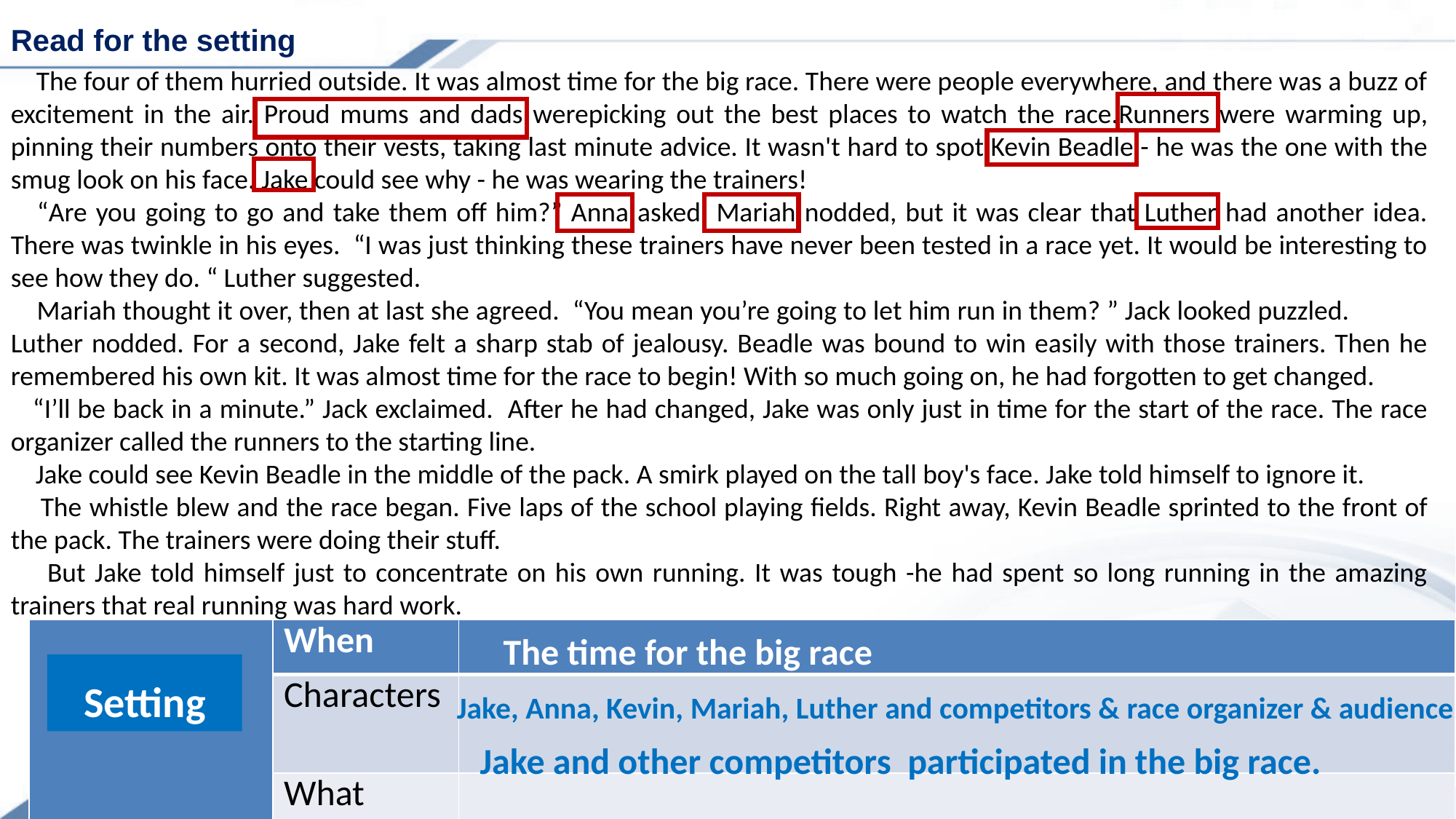

Read for the setting
    The four of them hurried outside. It was almost time for the big race. There were people everywhere, and there was a buzz of excitement in the air. Proud mums and dads werepicking out the best places to watch the race.Runners were warming up, pinning their numbers onto their vests, taking last minute advice. It wasn't hard to spot Kevin Beadle - he was the one with the smug look on his face. Jake could see why - he was wearing the trainers!
   “Are you going to go and take them off him?” Anna asked. Mariah nodded, but it was clear that Luther had another idea. There was twinkle in his eyes.  “I was just thinking these trainers have never been tested in a race yet. It would be interesting to see how they do. “ Luther suggested.
    Mariah thought it over, then at last she agreed.  “You mean you’re going to let him run in them? ” Jack looked puzzled.             Luther nodded. For a second, Jake felt a sharp stab of jealousy. Beadle was bound to win easily with those trainers. Then he remembered his own kit. It was almost time for the race to begin! With so much going on, he had forgotten to get changed.
   “I’ll be back in a minute.” Jack exclaimed.  After he had changed, Jake was only just in time for the start of the race. The race organizer called the runners to the starting line.
    Jake could see Kevin Beadle in the middle of the pack. A smirk played on the tall boy's face. Jake told himself to ignore it.
    The whistle blew and the race began. Five laps of the school playing fields. Right away, Kevin Beadle sprinted to the front of the pack. The trainers were doing their stuff.
    But Jake told himself just to concentrate on his own running. It was tough -he had spent so long running in the amazing trainers that real running was hard work.

|  | When |  |
| --- | --- | --- |
|  | Characters |  |
|  | What |  |
The time for the big race
Setting
Jake, Anna, Kevin, Mariah, Luther and competitors & race organizer & audience
Jake and other competitors  participated in the big race.